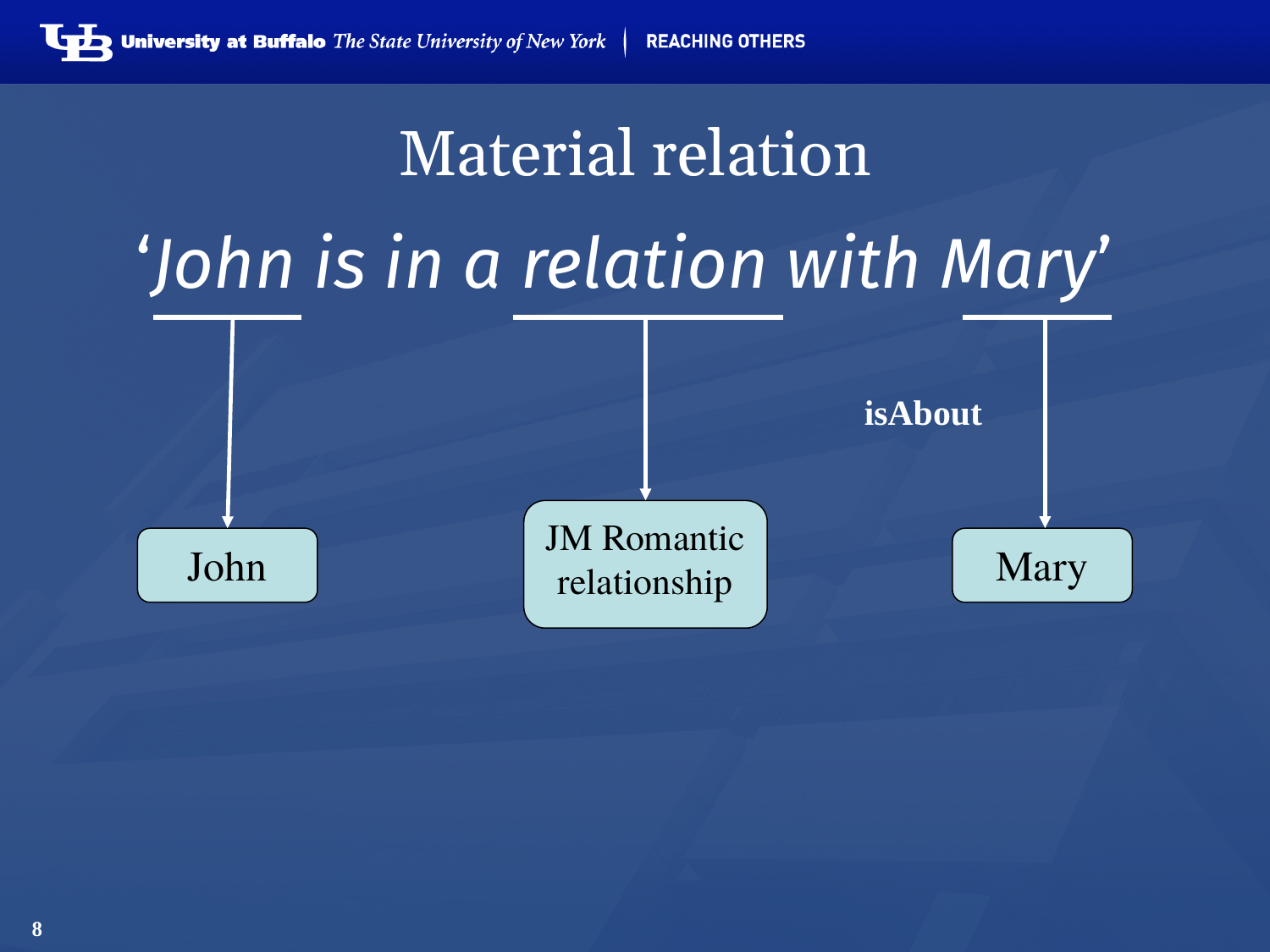

# Material relation
‘John is in a relation with Mary’
John
JM Romantic relationship
Mary
isAbout
8